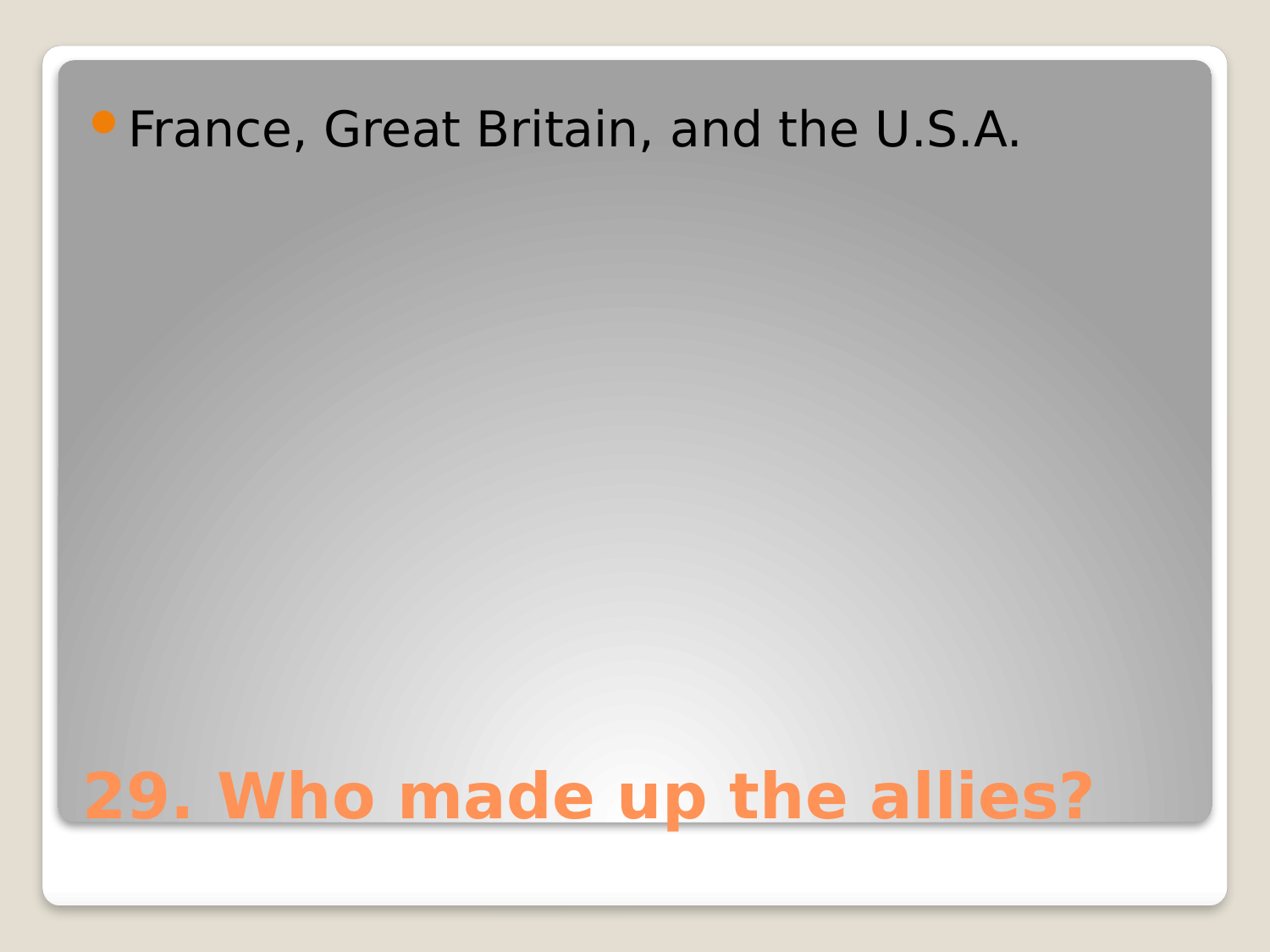

France, Great Britain, and the U.S.A.
# 29. Who made up the allies?